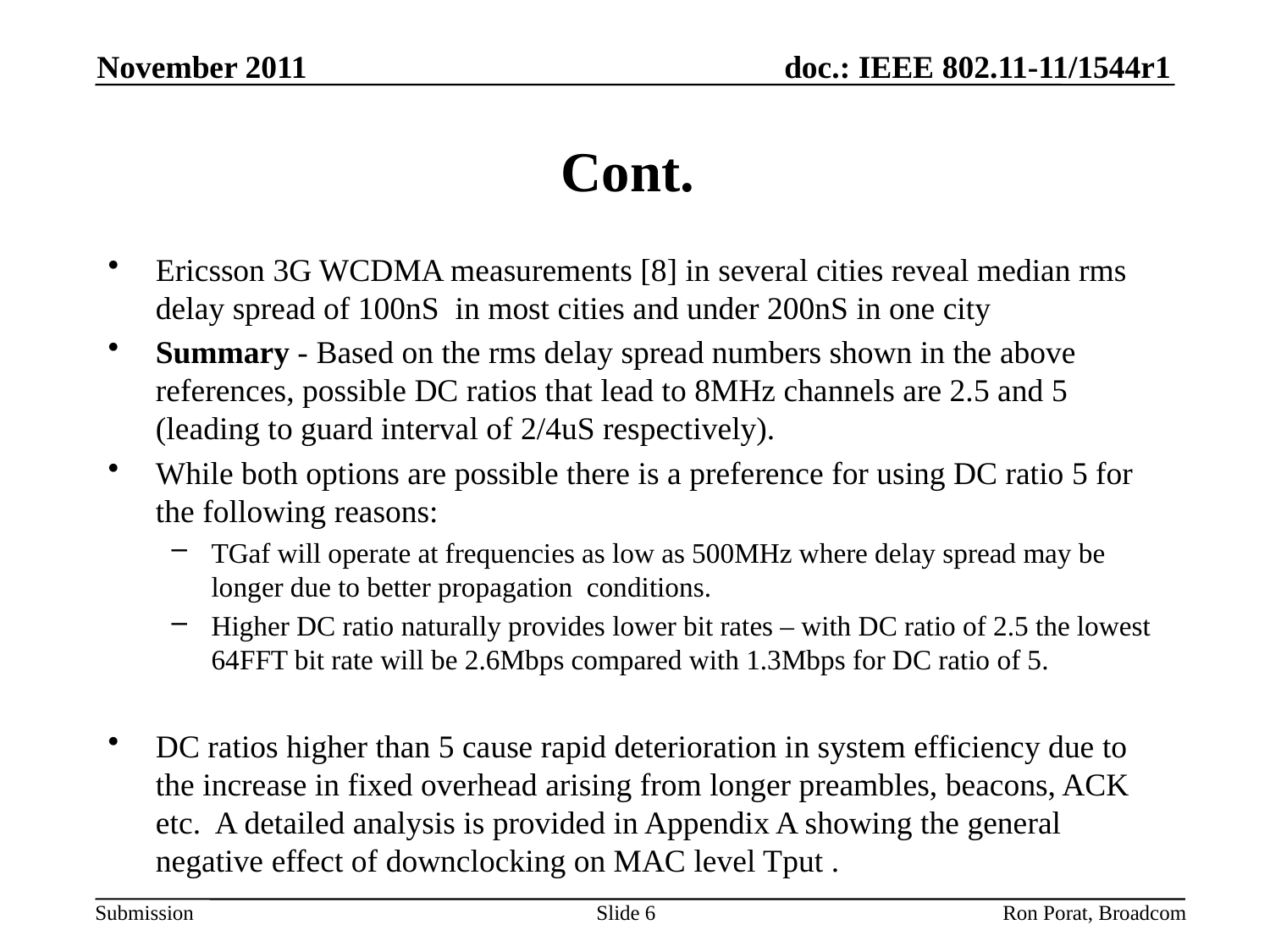

November 2011
# Cont.
Ericsson 3G WCDMA measurements [8] in several cities reveal median rms delay spread of 100nS  in most cities and under 200nS in one city
Summary - Based on the rms delay spread numbers shown in the above references, possible DC ratios that lead to 8MHz channels are 2.5 and 5 (leading to guard interval of 2/4uS respectively).
While both options are possible there is a preference for using DC ratio 5 for the following reasons:
TGaf will operate at frequencies as low as 500MHz where delay spread may be longer due to better propagation  conditions.
Higher DC ratio naturally provides lower bit rates – with DC ratio of 2.5 the lowest 64FFT bit rate will be 2.6Mbps compared with 1.3Mbps for DC ratio of 5.

DC ratios higher than 5 cause rapid deterioration in system efficiency due to the increase in fixed overhead arising from longer preambles, beacons, ACK etc.  A detailed analysis is provided in Appendix A showing the general negative effect of downclocking on MAC level Tput .
Ron Porat, Broadcom
Slide 6